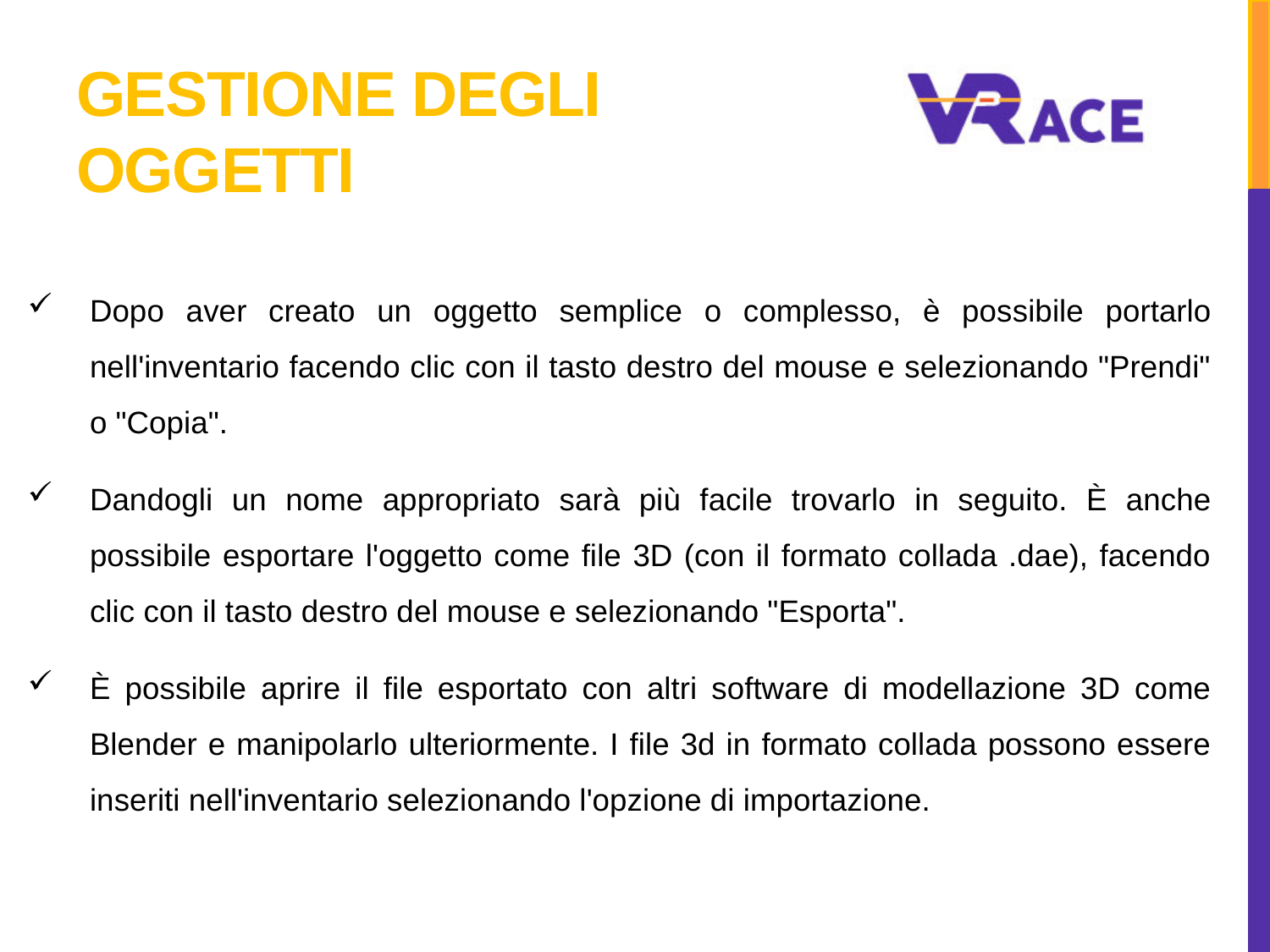

# Gestione degli oggetti
Dopo aver creato un oggetto semplice o complesso, è possibile portarlo nell'inventario facendo clic con il tasto destro del mouse e selezionando "Prendi" o "Copia".
Dandogli un nome appropriato sarà più facile trovarlo in seguito. È anche possibile esportare l'oggetto come file 3D (con il formato collada .dae), facendo clic con il tasto destro del mouse e selezionando "Esporta".
È possibile aprire il file esportato con altri software di modellazione 3D come Blender e manipolarlo ulteriormente. I file 3d in formato collada possono essere inseriti nell'inventario selezionando l'opzione di importazione.